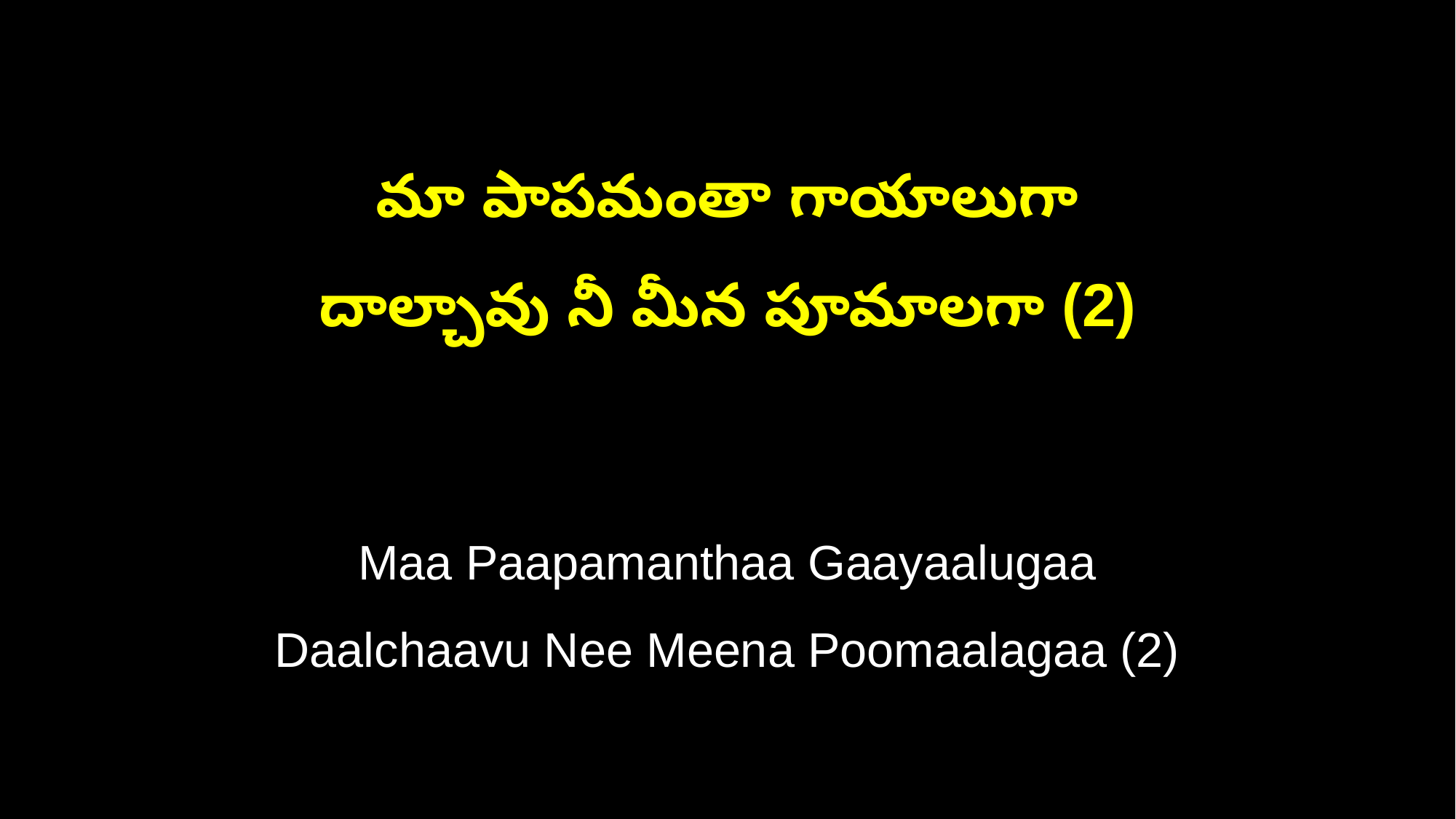

మా పాపమంతా గాయాలుగా
దాల్చావు నీ మీన పూమాలగా (2)
Maa Paapamanthaa Gaayaalugaa
Daalchaavu Nee Meena Poomaalagaa (2)